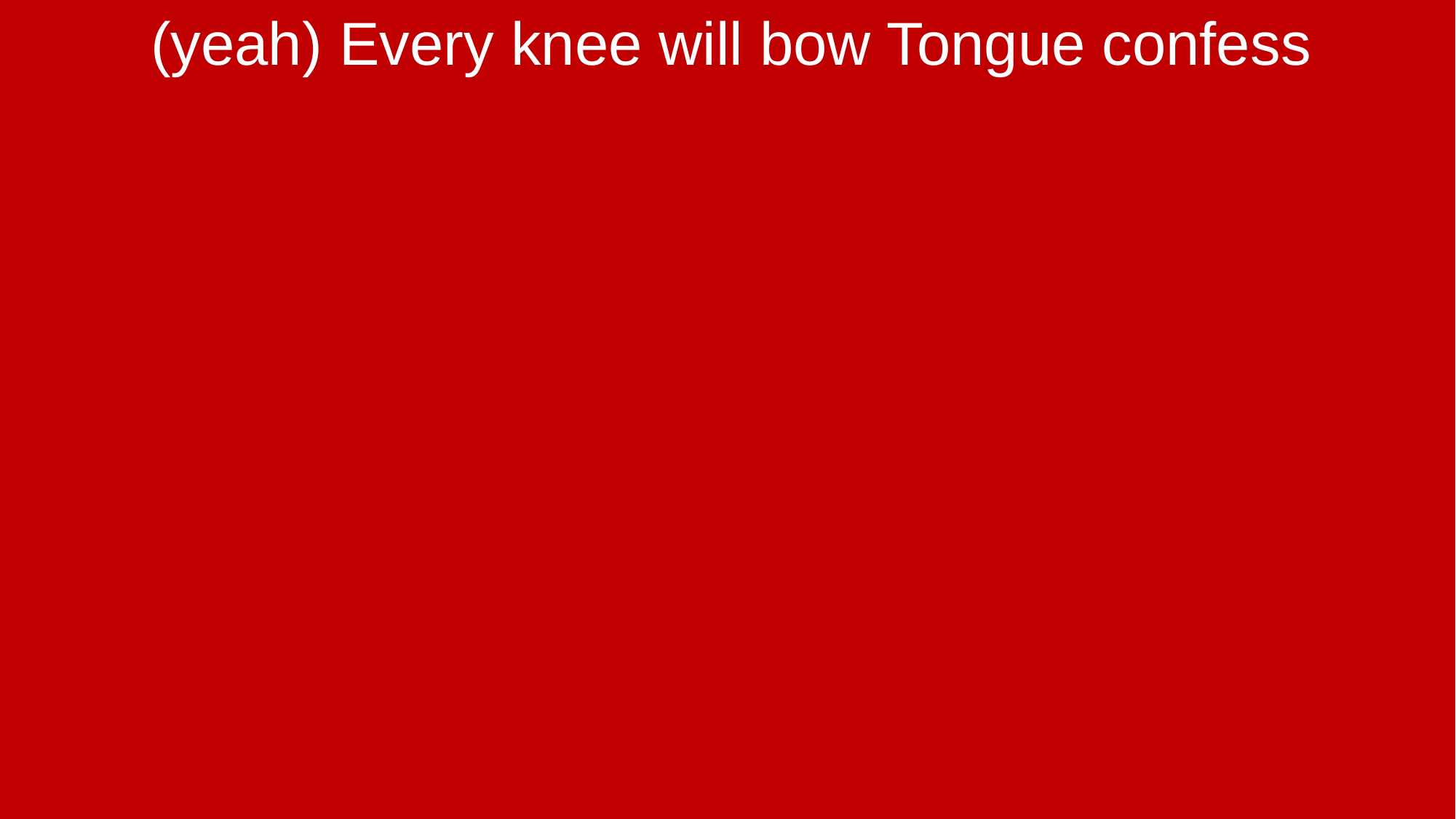

(yeah) Every knee will bow Tongue confess